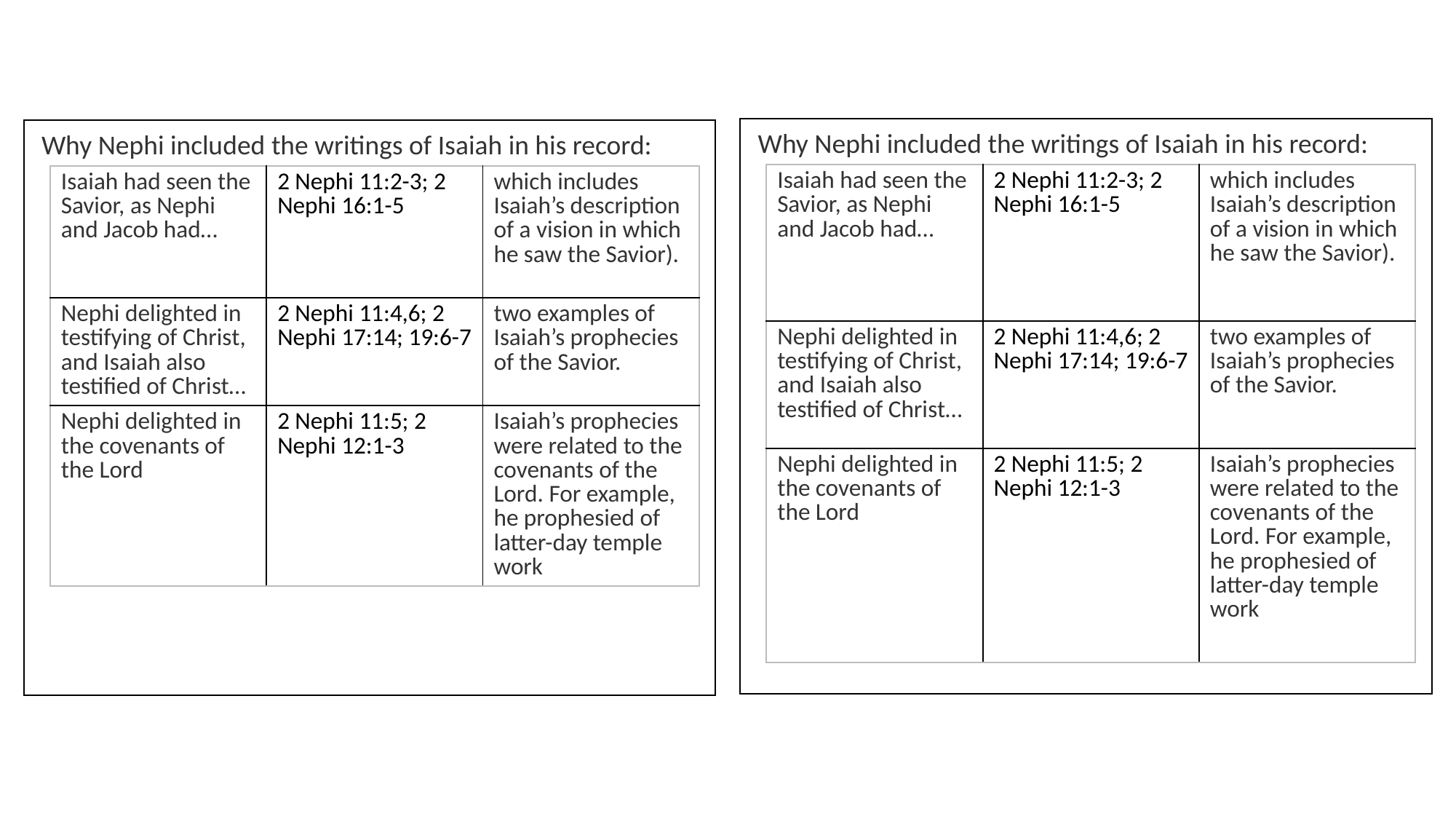

Why Nephi included the writings of Isaiah in his record:
Why Nephi included the writings of Isaiah in his record:
| Isaiah had seen the Savior, as Nephi and Jacob had… | 2 Nephi 11:2-3; 2 Nephi 16:1-5 | which includes Isaiah’s description of a vision in which he saw the Savior). |
| --- | --- | --- |
| Nephi delighted in testifying of Christ, and Isaiah also testified of Christ… | 2 Nephi 11:4,6; 2 Nephi 17:14; 19:6-7 | two examples of Isaiah’s prophecies of the Savior. |
| Nephi delighted in the covenants of the Lord | 2 Nephi 11:5; 2 Nephi 12:1-3 | Isaiah’s prophecies were related to the covenants of the Lord. For example, he prophesied of latter-day temple work |
| Isaiah had seen the Savior, as Nephi and Jacob had… | 2 Nephi 11:2-3; 2 Nephi 16:1-5 | which includes Isaiah’s description of a vision in which he saw the Savior). |
| --- | --- | --- |
| Nephi delighted in testifying of Christ, and Isaiah also testified of Christ… | 2 Nephi 11:4,6; 2 Nephi 17:14; 19:6-7 | two examples of Isaiah’s prophecies of the Savior. |
| Nephi delighted in the covenants of the Lord | 2 Nephi 11:5; 2 Nephi 12:1-3 | Isaiah’s prophecies were related to the covenants of the Lord. For example, he prophesied of latter-day temple work |